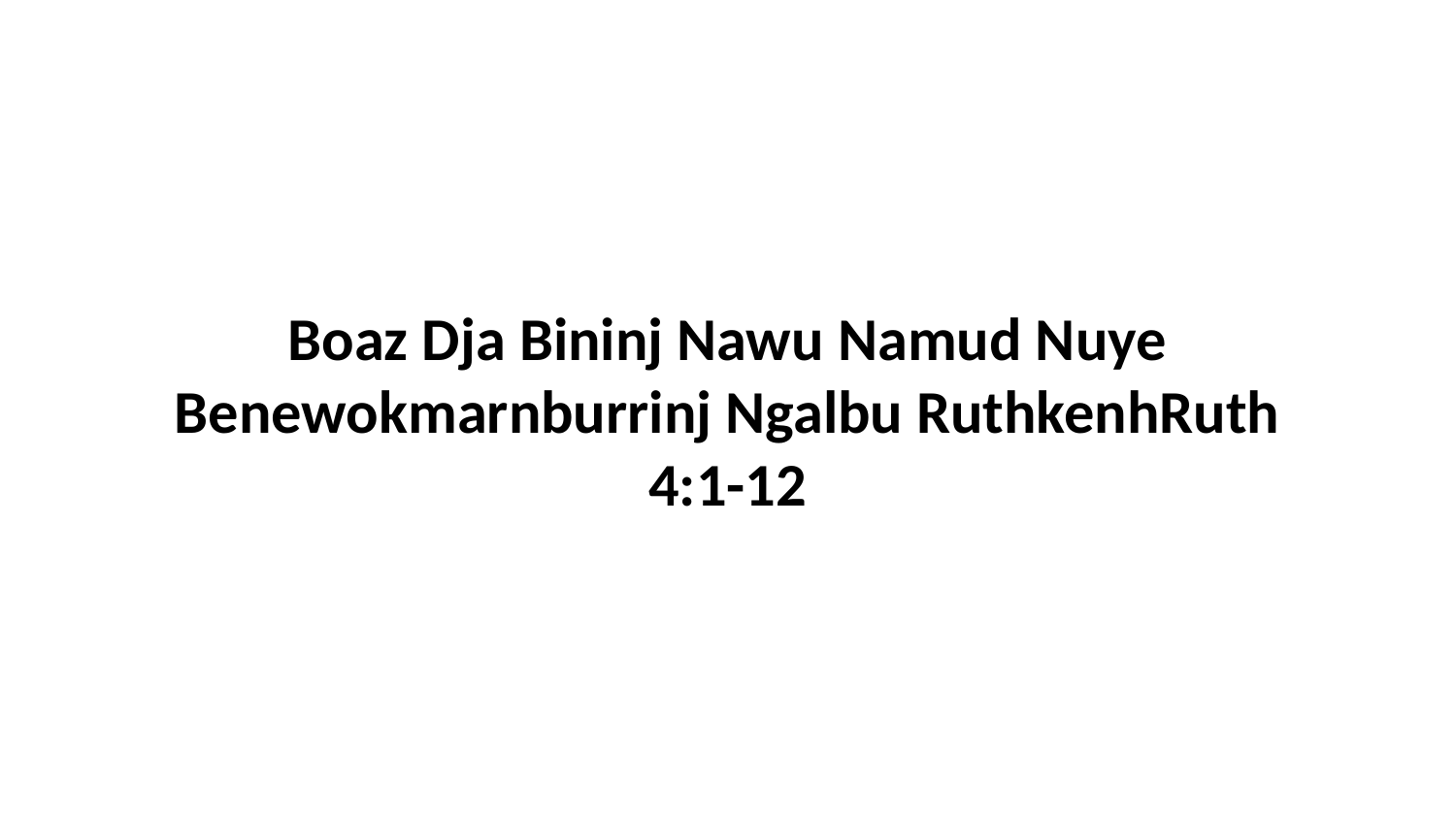

Boaz Dja Bininj Nawu Namud Nuye Benewokmarnburrinj Ngalbu RuthkenhRuth 4:1-12